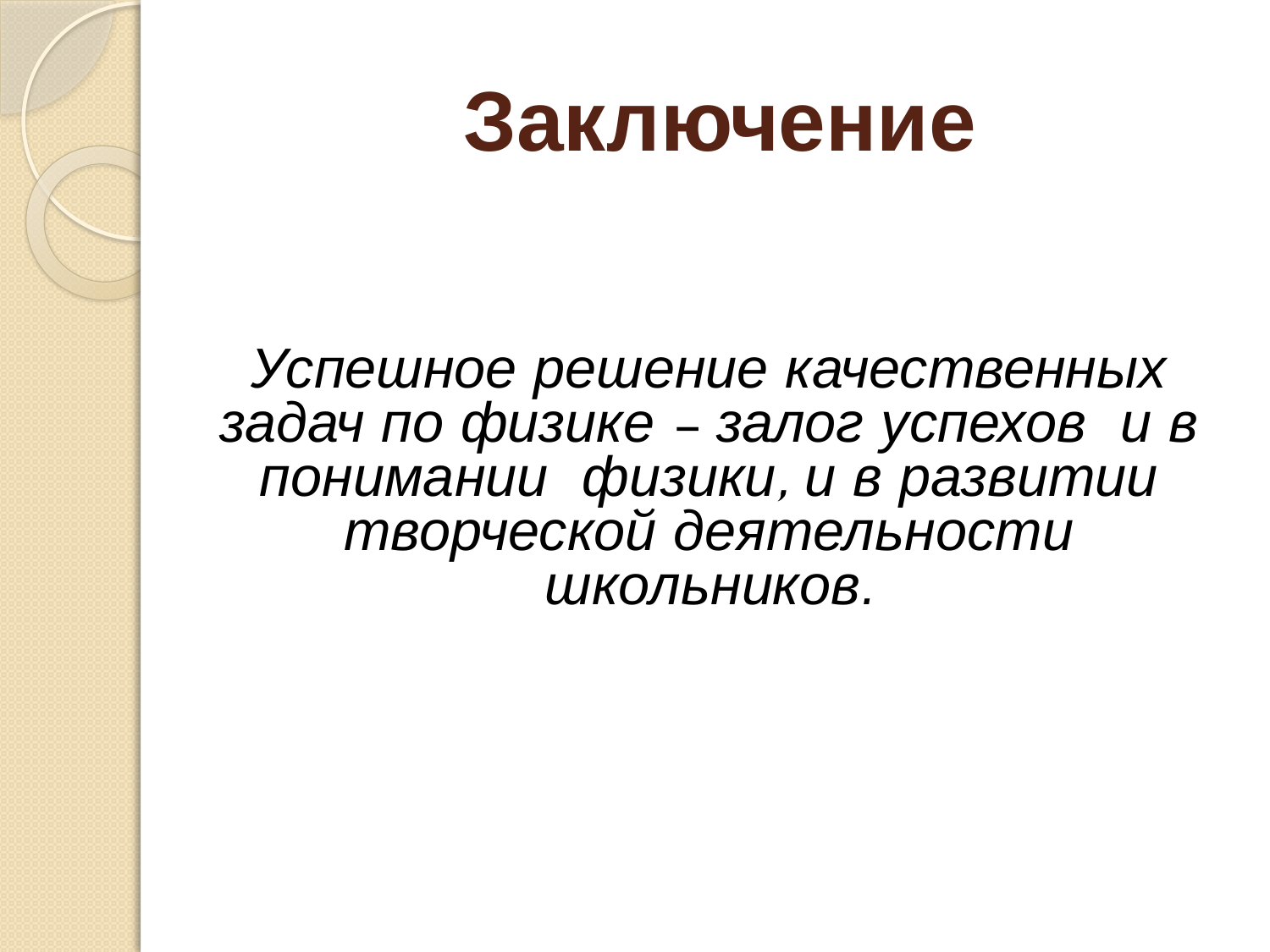

# Заключение
Успешное решение качественных задач по физике – залог успехов  и в понимании  физики, и в развитии творческой деятельности школьников.